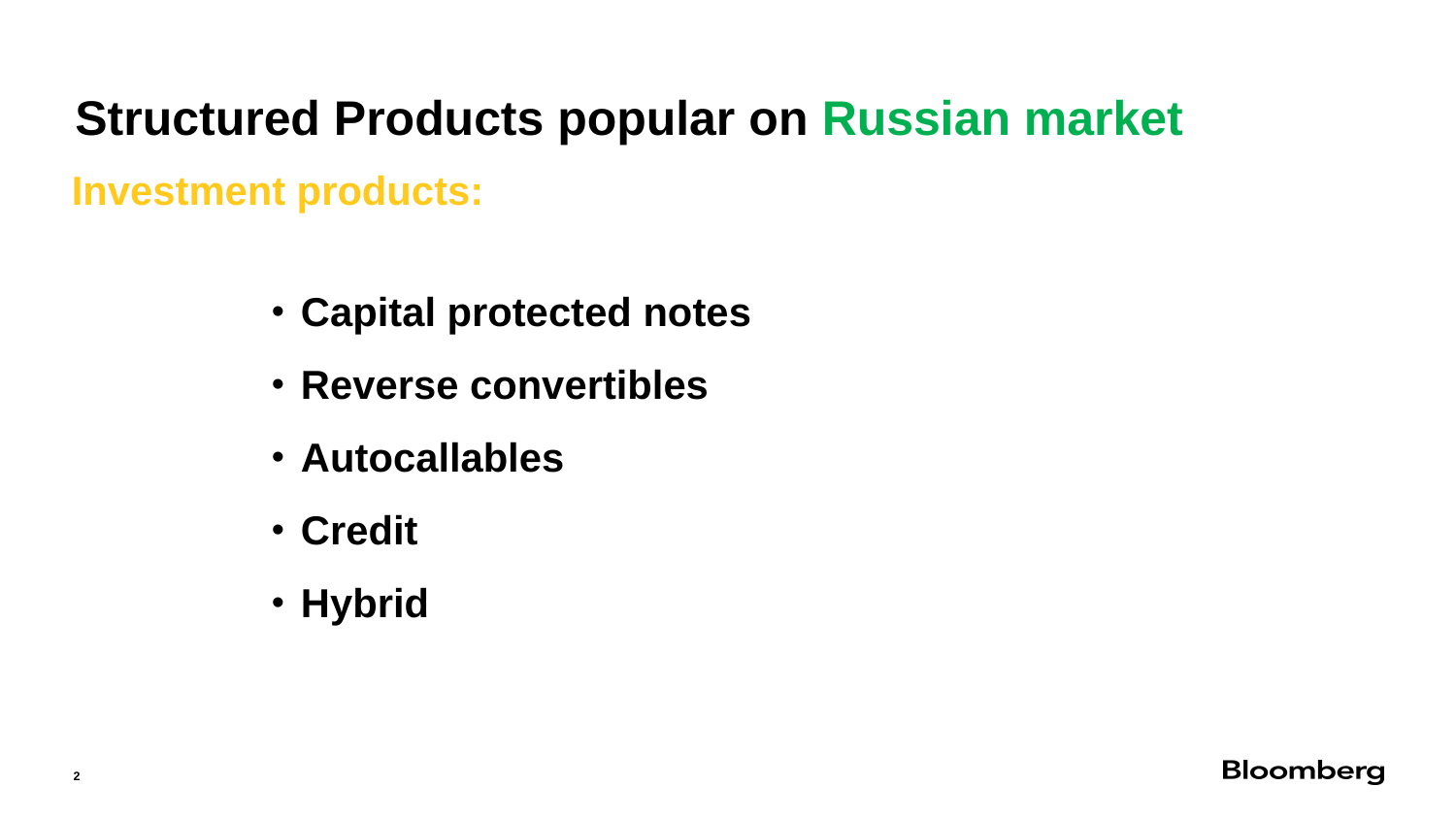

# Structured Products popular on Russian market
Investment products:

Capital protected notes
Reverse convertibles
Autocallables
Credit
Hybrid